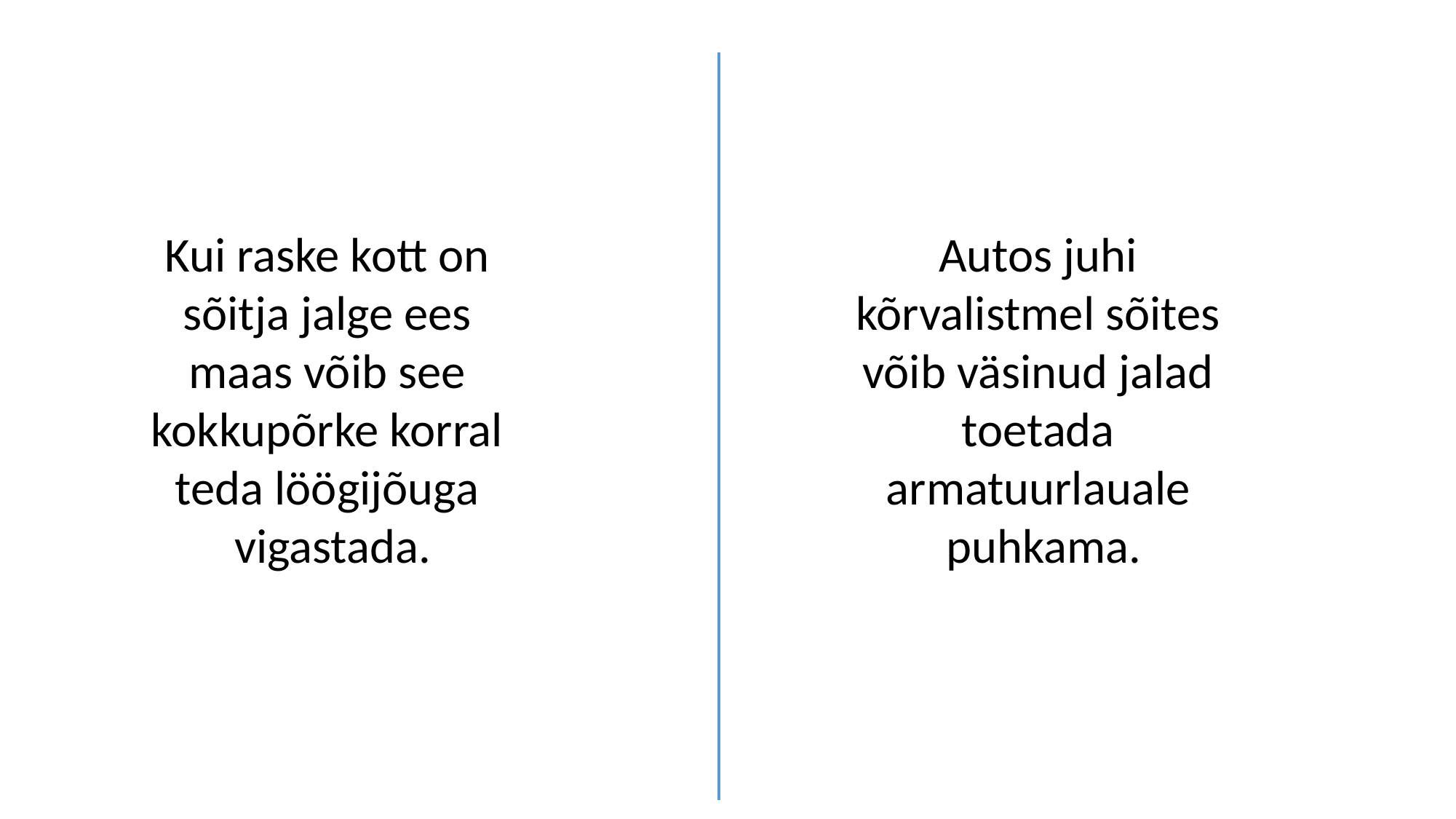

Kui raske kott on
sõitja jalge ees
maas võib see
kokkupõrke korral
teda löögijõuga
vigastada.
Autos juhi
kõrvalistmel sõites
võib väsinud jalad
toetada
armatuurlauale
puhkama.